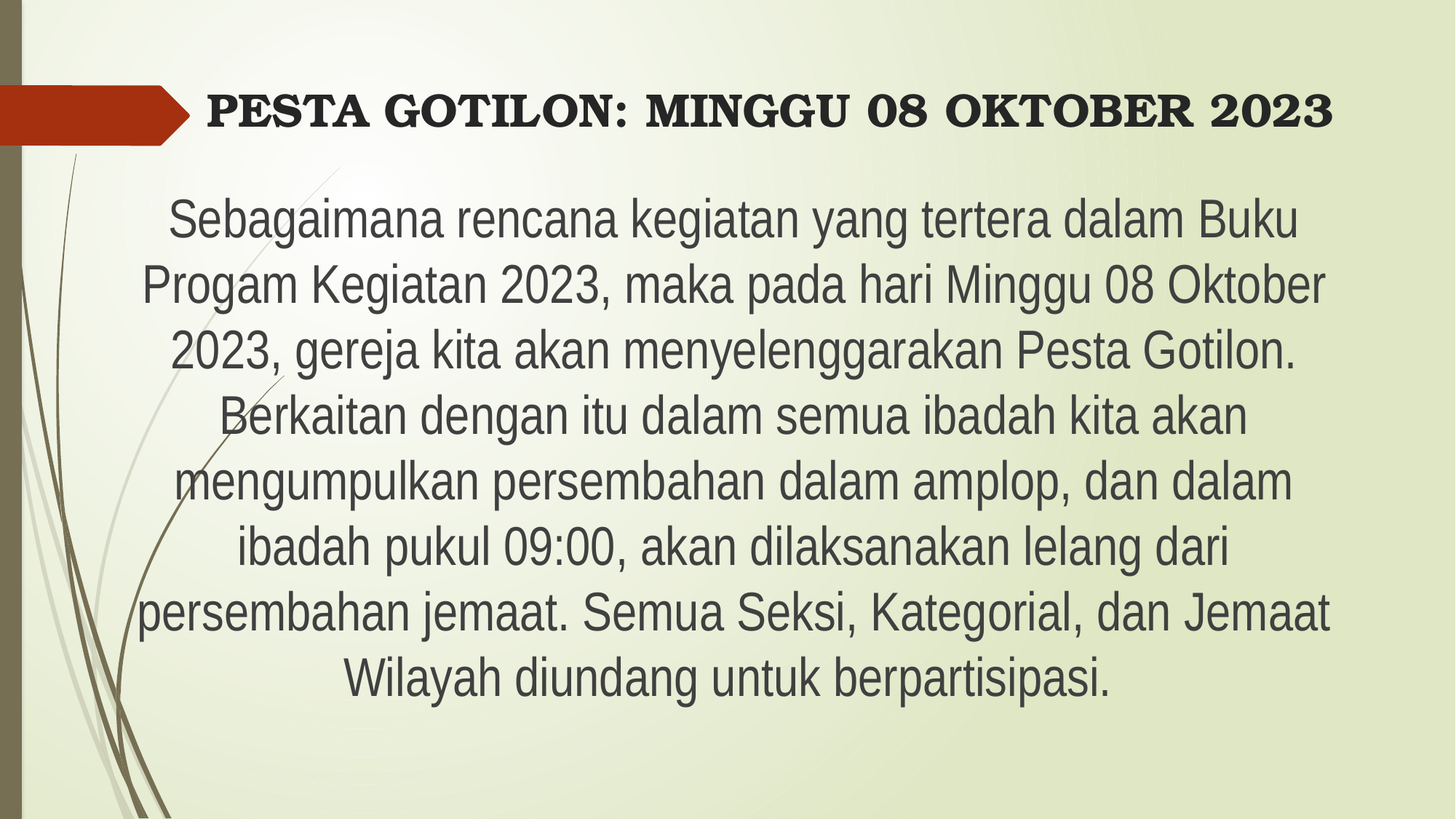

# PESTA GOTILON: MINGGU 08 OKTOBER 2023
Sebagaimana rencana kegiatan yang tertera dalam Buku Progam Kegiatan 2023, maka pada hari Minggu 08 Oktober 2023, gereja kita akan menyelenggarakan Pesta Gotilon. Berkaitan dengan itu dalam semua ibadah kita akan mengumpulkan persembahan dalam amplop, dan dalam ibadah pukul 09:00, akan dilaksanakan lelang dari persembahan jemaat. Semua Seksi, Kategorial, dan Jemaat Wilayah diundang untuk berpartisipasi.